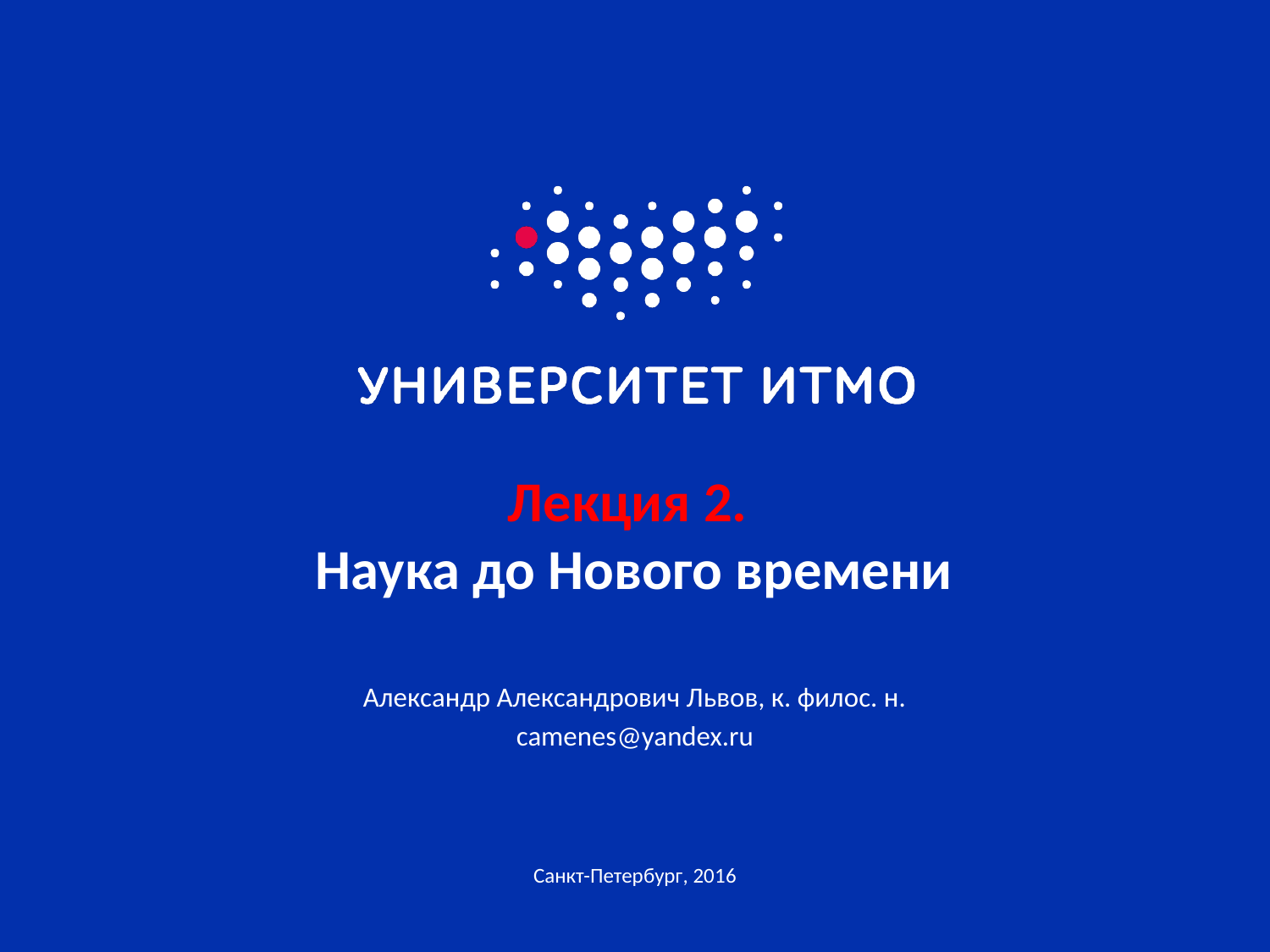

# Лекция 2. Наука до Нового времени
Александр Александрович Львов, к. филос. н.
camenes@yandex.ru
Санкт-Петербург, 2016